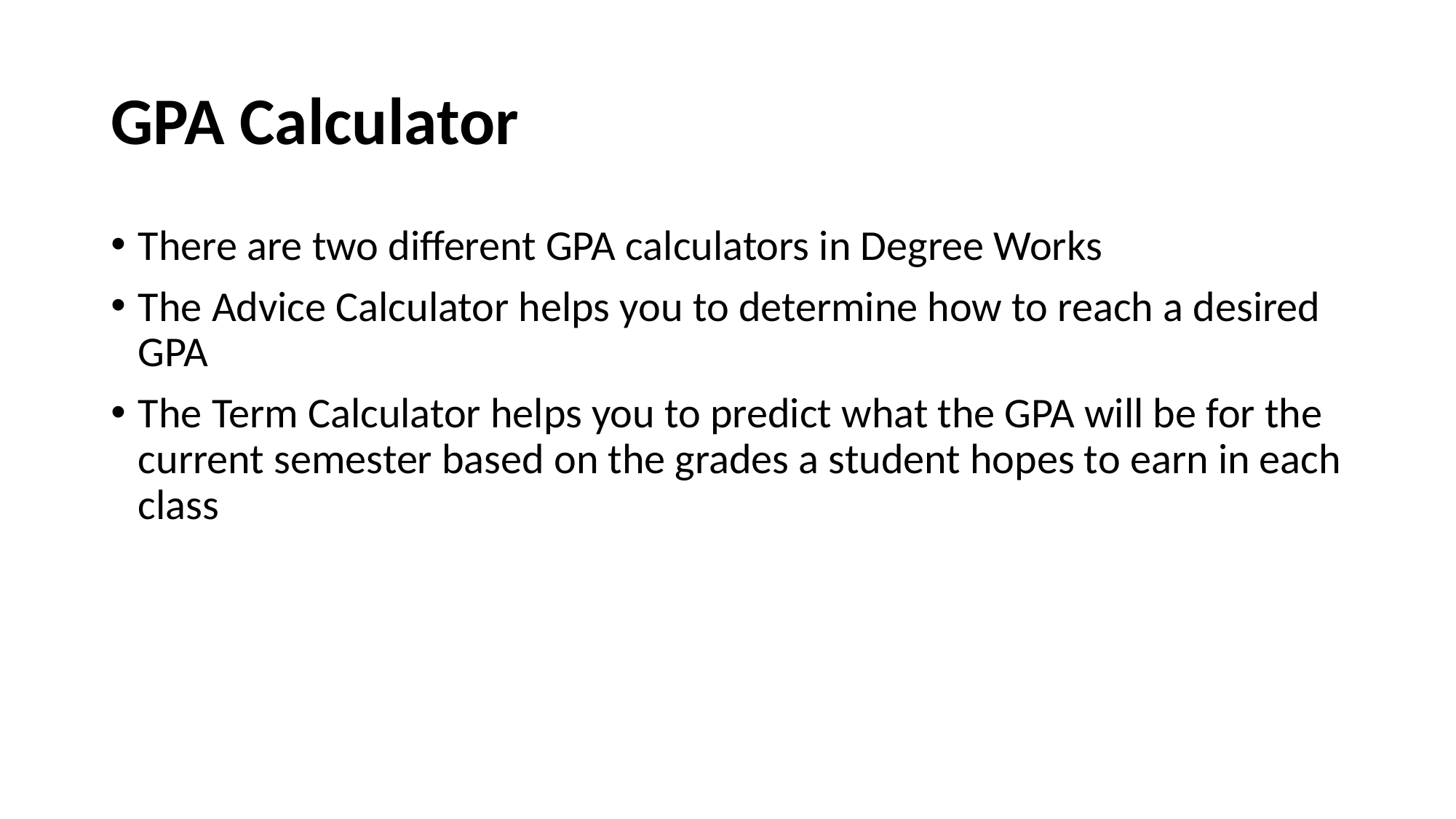

# GPA Calculator
There are two different GPA calculators in Degree Works
The Advice Calculator helps you to determine how to reach a desired GPA
The Term Calculator helps you to predict what the GPA will be for the current semester based on the grades a student hopes to earn in each class